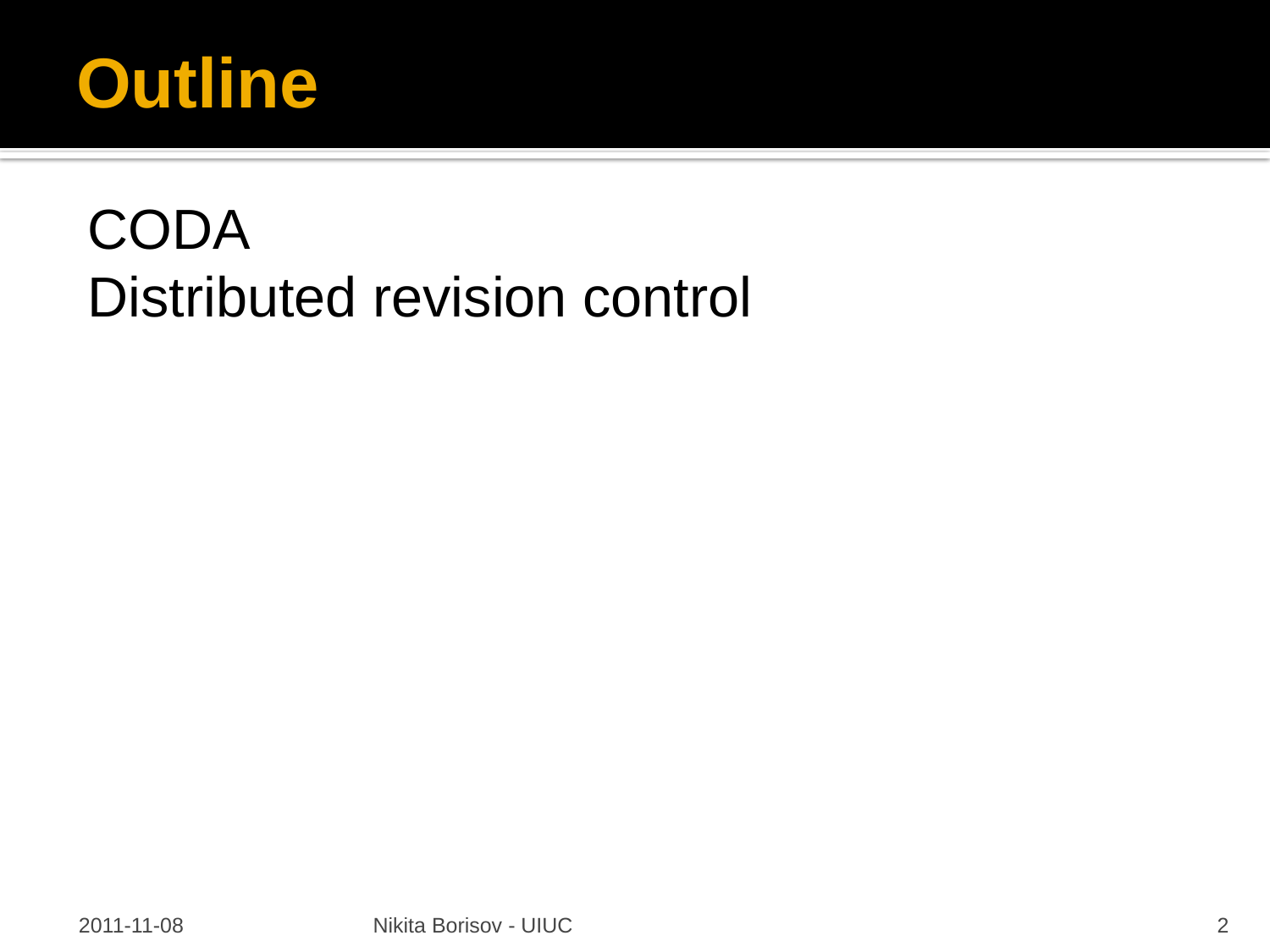

# Outline
CODA
Distributed revision control
2011-11-08
Nikita Borisov - UIUC
2